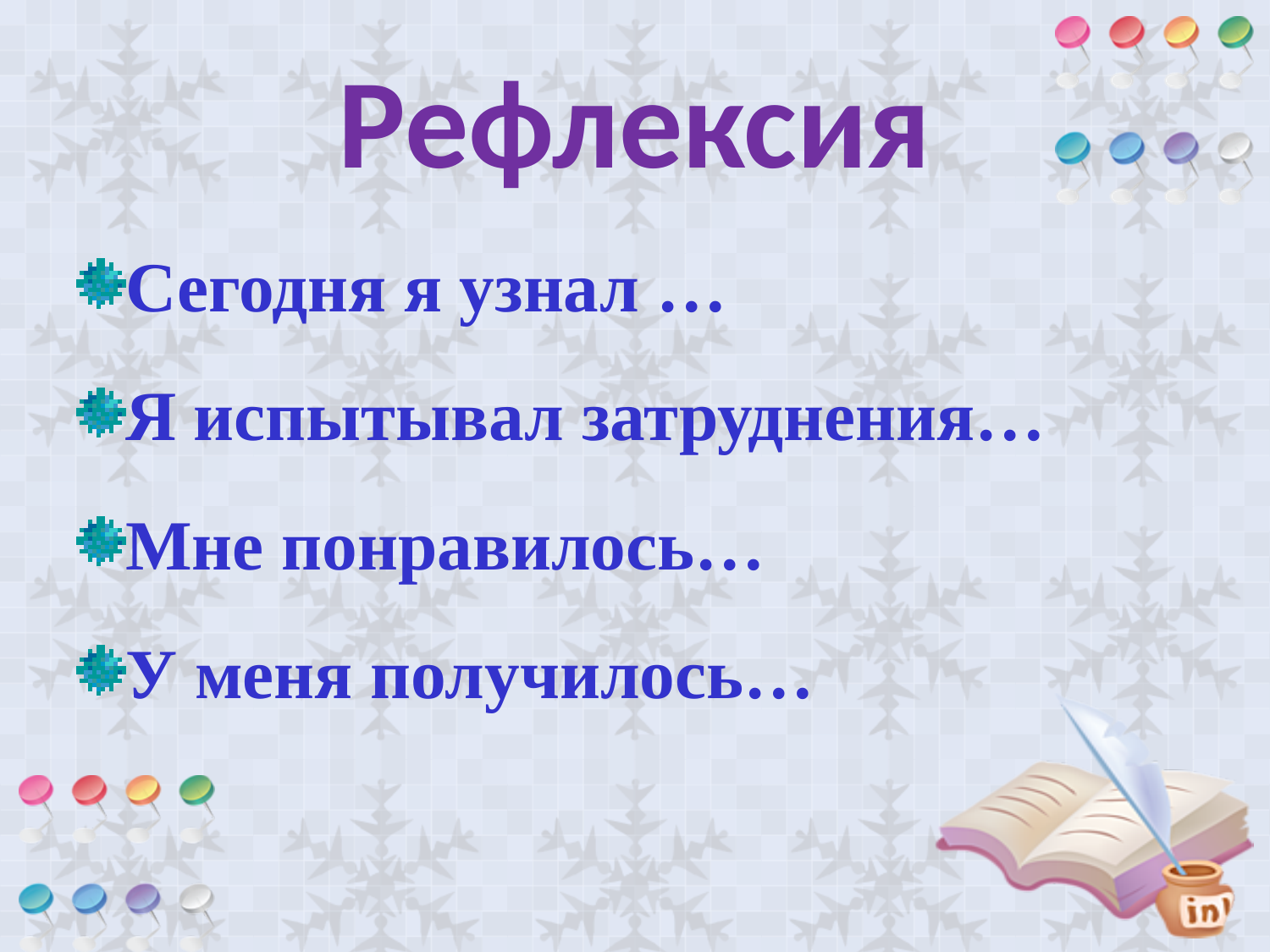

# Рефлексия
Сегодня я узнал …
Я испытывал затруднения…
Мне понравилось…
У меня получилось…